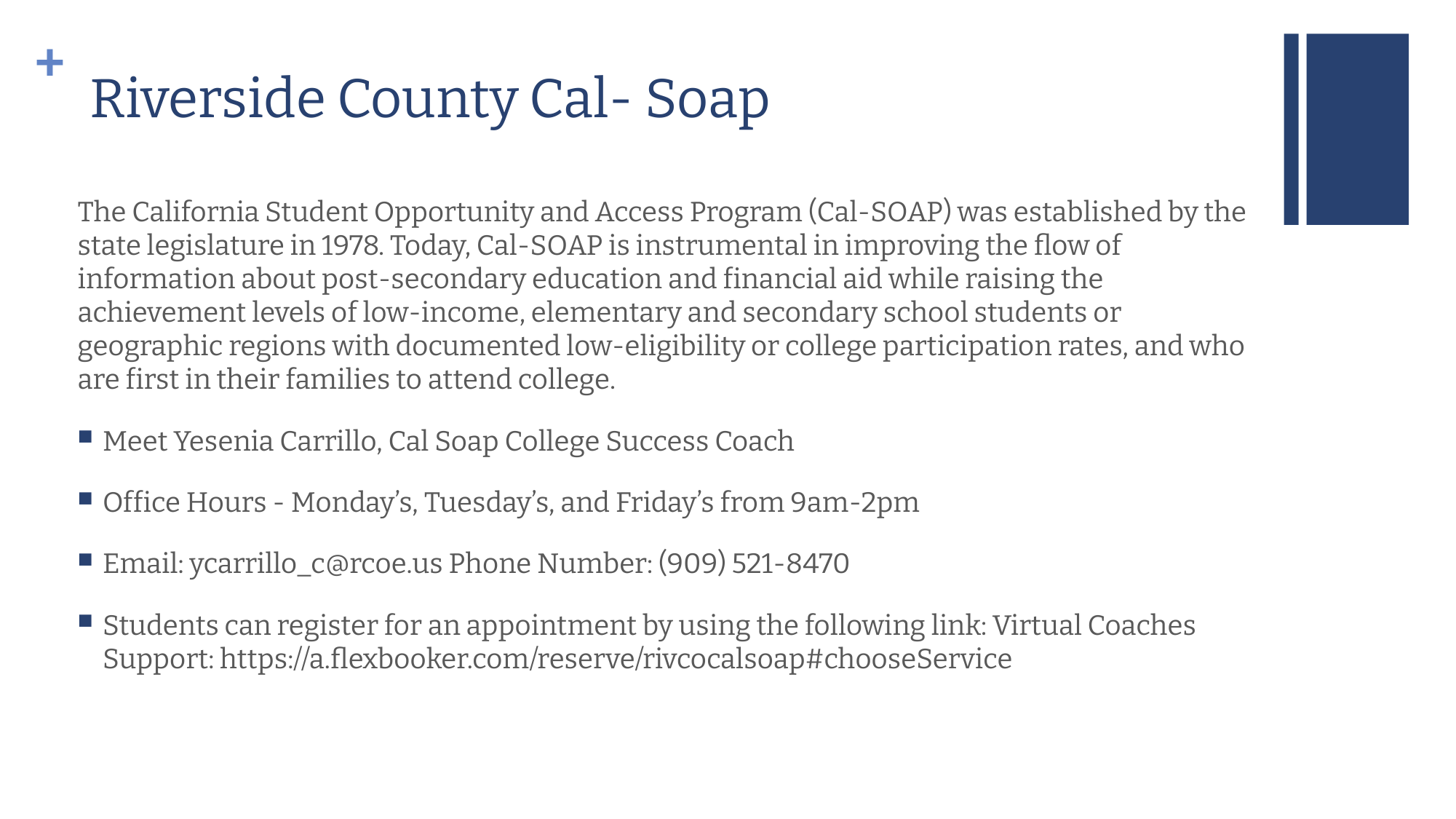

# Riverside County Cal- Soap
The California Student Opportunity and Access Program (Cal-SOAP) was established by the state legislature in 1978. Today, Cal-SOAP is instrumental in improving the flow of information about post-secondary education and financial aid while raising the achievement levels of low-income, elementary and secondary school students or geographic regions with documented low-eligibility or college participation rates, and who are first in their families to attend college.
Meet Yesenia Carrillo, Cal Soap College Success Coach
Office Hours - Monday’s, Tuesday’s, and Friday’s from 9am-2pm
Email: ycarrillo_c@rcoe.us Phone Number: (909) 521-8470
Students can register for an appointment by using the following link: Virtual Coaches Support: https://a.flexbooker.com/reserve/rivcocalsoap#chooseService